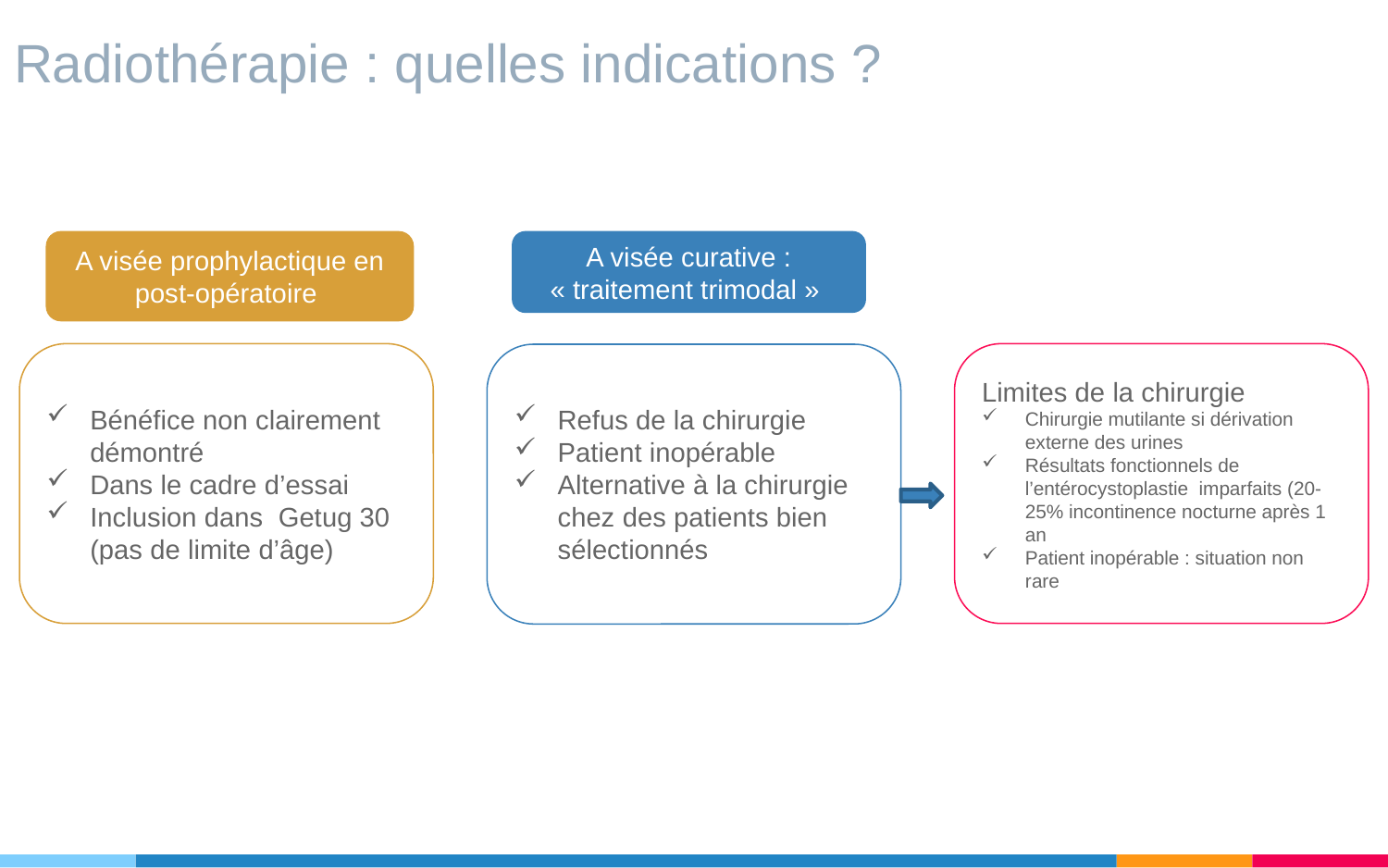

# Radiothérapie : quelles indications ?
A visée prophylactique en post-opératoire
A visée curative : « traitement trimodal »
Bénéfice non clairement démontré
Dans le cadre d’essai
Inclusion dans  Getug 30 (pas de limite d’âge)
Limites de la chirurgie
Chirurgie mutilante si dérivation externe des urines
Résultats fonctionnels de l’entérocystoplastie  imparfaits (20-25% incontinence nocturne après 1 an
Patient inopérable : situation non rare
Refus de la chirurgie
Patient inopérable
Alternative à la chirurgie chez des patients bien sélectionnés